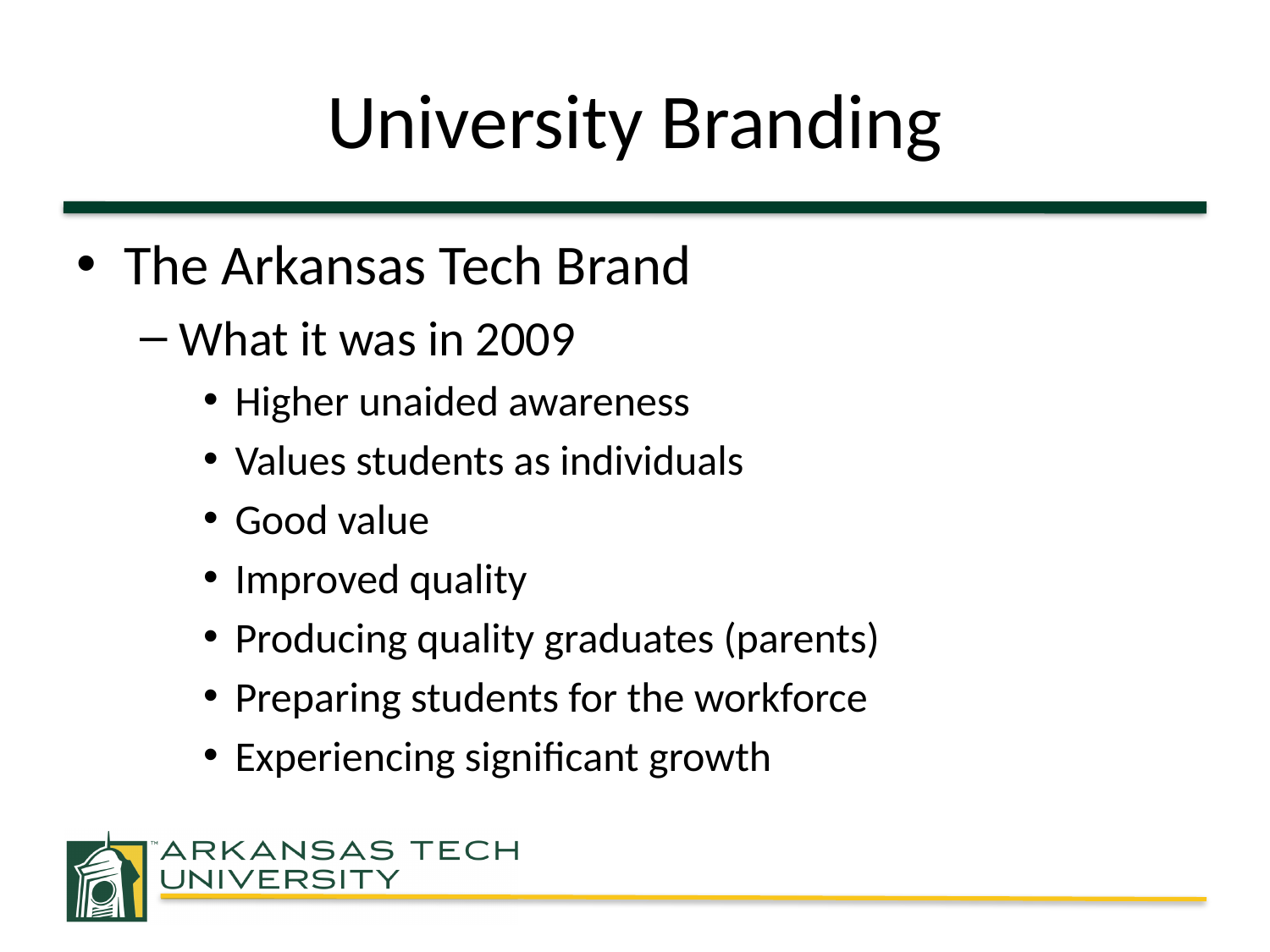

# University Branding
The Arkansas Tech Brand
What it was in 2009
Higher unaided awareness
Values students as individuals
Good value
Improved quality
Producing quality graduates (parents)
Preparing students for the workforce
Experiencing significant growth